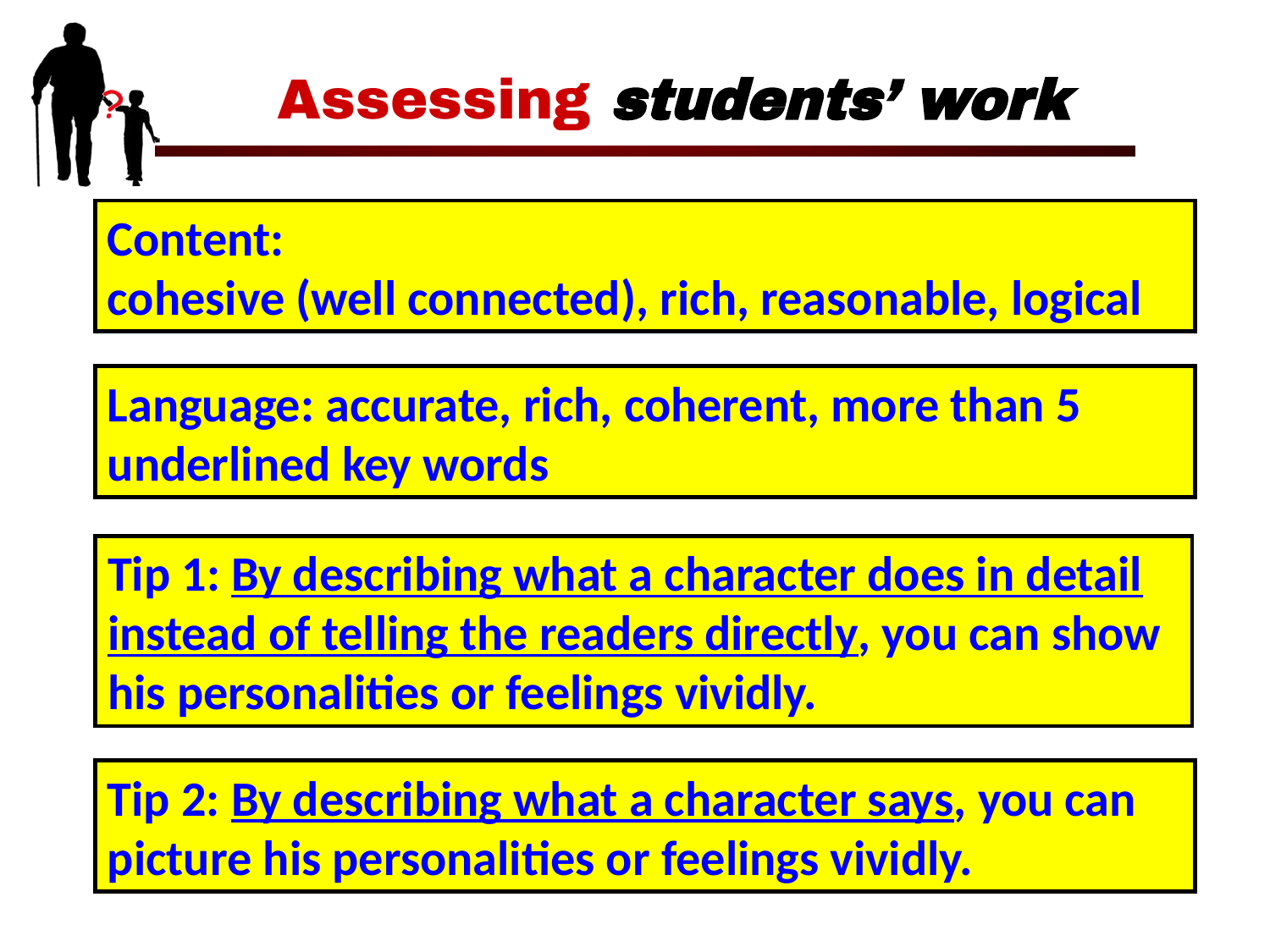

Assessing students’ work
Content:
cohesive (well connected), rich, reasonable, logical
Language: accurate, rich, coherent, more than 5 underlined key words
Tip 1: By describing what a character does in detail instead of telling the readers directly, you can show his personalities or feelings vividly.
Tip 2: By describing what a character says, you can picture his personalities or feelings vividly.